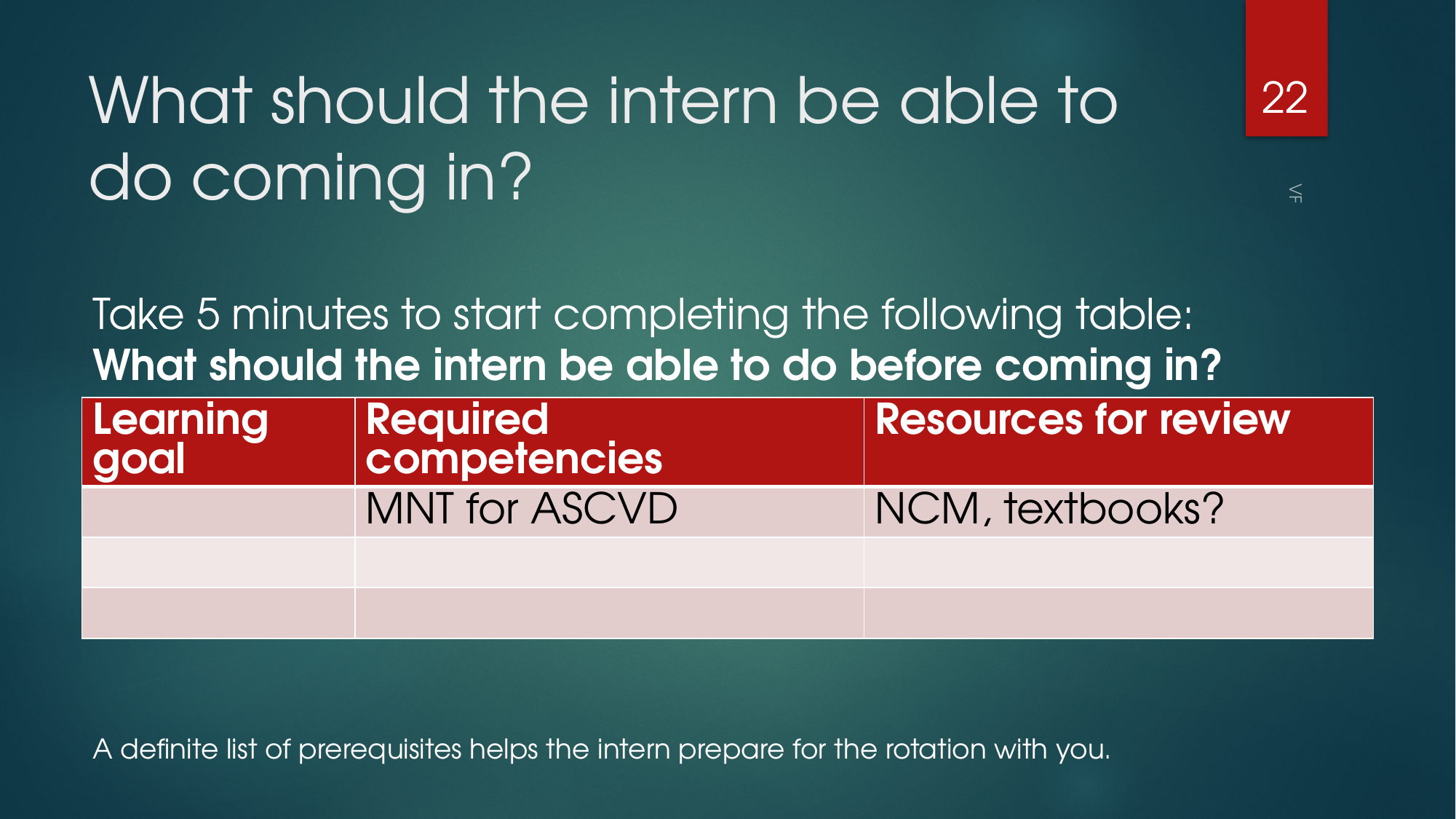

22
# What should the intern be able to do coming in?
Take 5 minutes to start completing the following table:
What should the intern be able to do before coming in?
VF
| Learning goal | Required competencies | Resources for review |
| --- | --- | --- |
|  | MNT for ASCVD | NCM, textbooks? |
|  |  |  |
|  |  |  |
A definite list of prerequisites helps the intern prepare for the rotation with you.